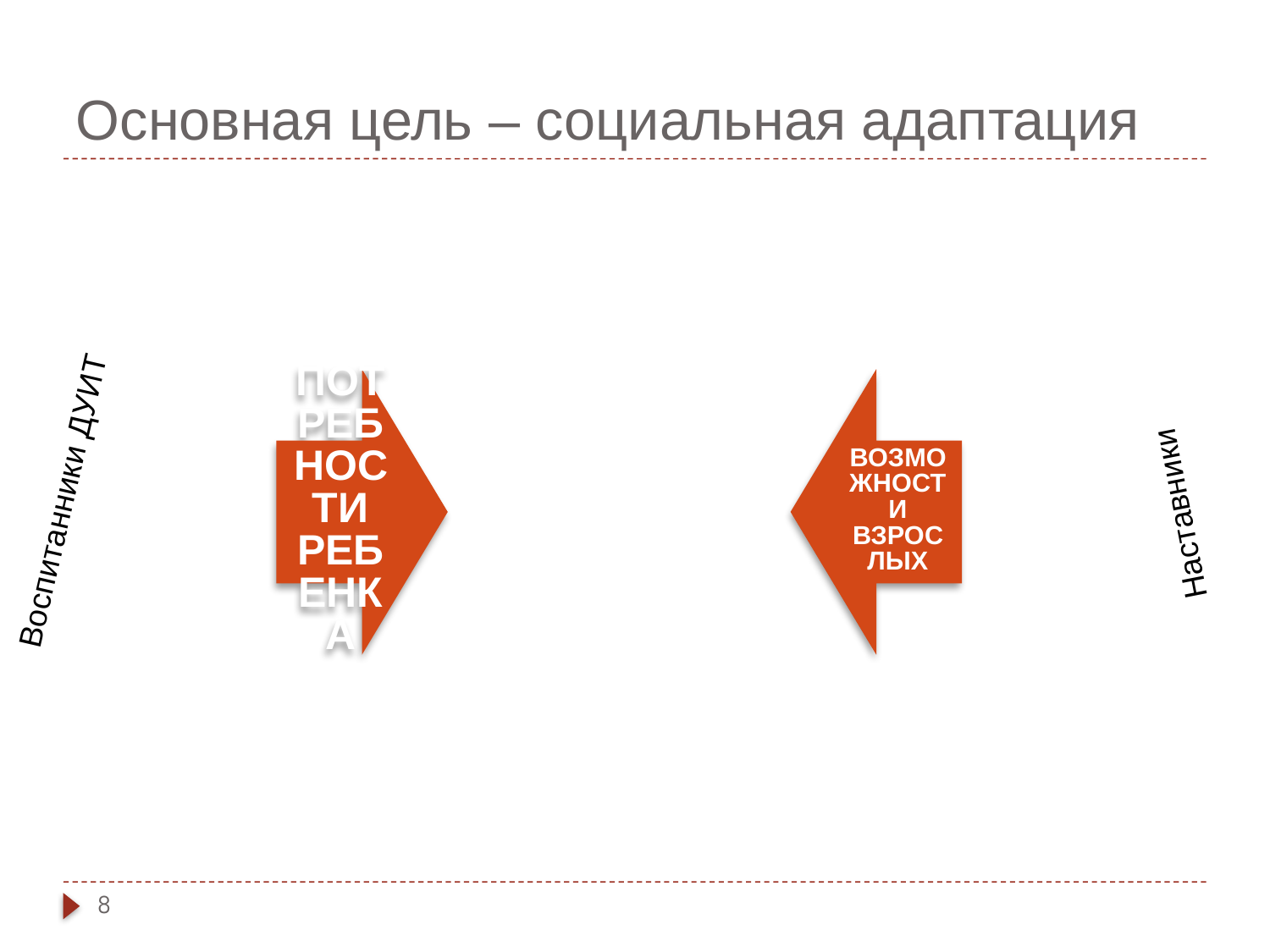

# Основная цель – социальная адаптация
ПОТРЕБНОСТИ РЕБЕНКА
ВОЗМОЖНОСТИ ВЗРОСЛЫХ
Воспитанники ДУИТ
Наставники
8